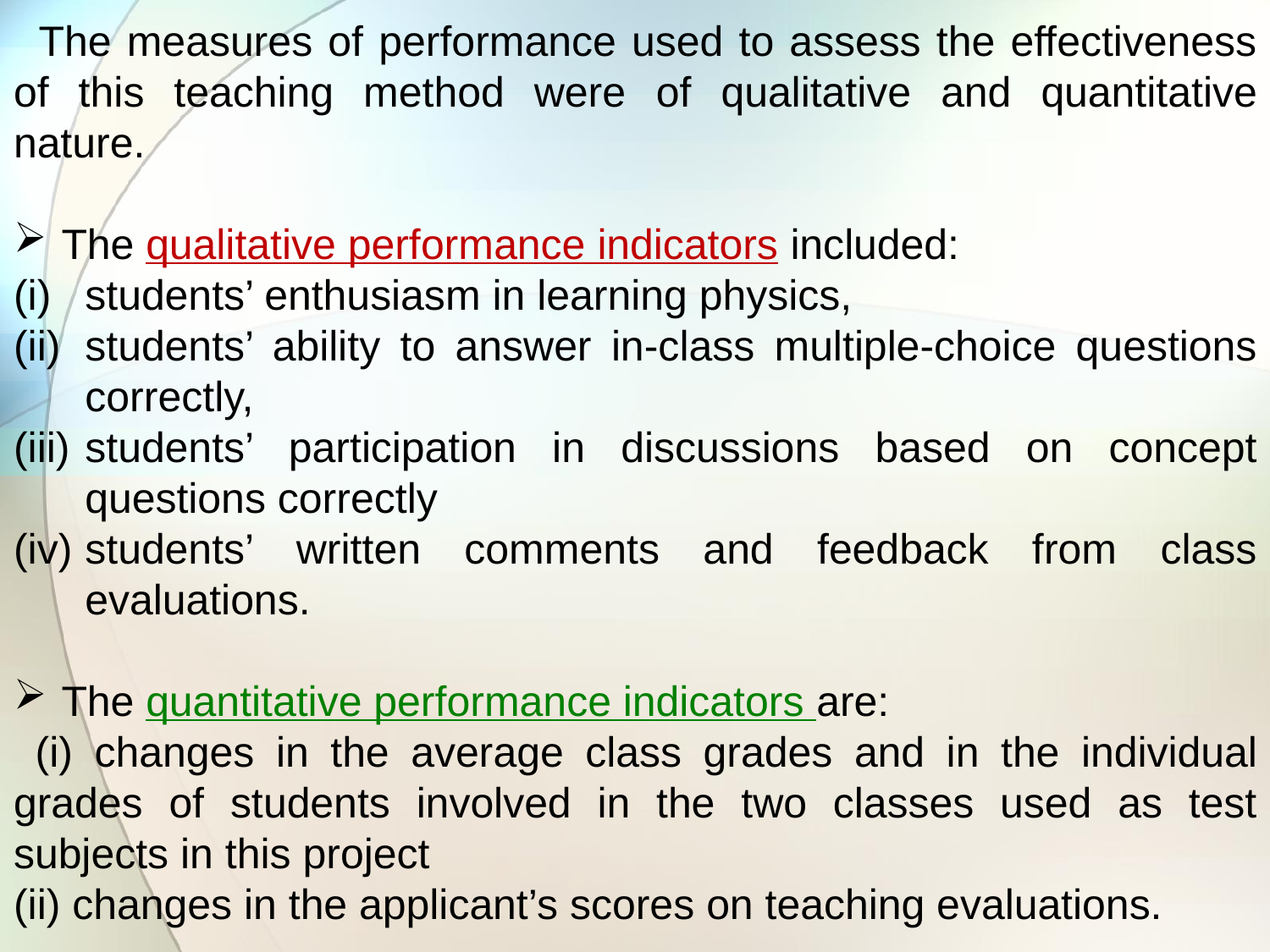

The measures of performance used to assess the effectiveness of this teaching method were of qualitative and quantitative nature.

The qualitative performance indicators included:
students’ enthusiasm in learning physics,
students’ ability to answer in-class multiple-choice questions correctly,
students’ participation in discussions based on concept questions correctly
students’ written comments and feedback from class evaluations.

The quantitative performance indicators are:
 (i) changes in the average class grades and in the individual grades of students involved in the two classes used as test subjects in this project
(ii) changes in the applicant’s scores on teaching evaluations.